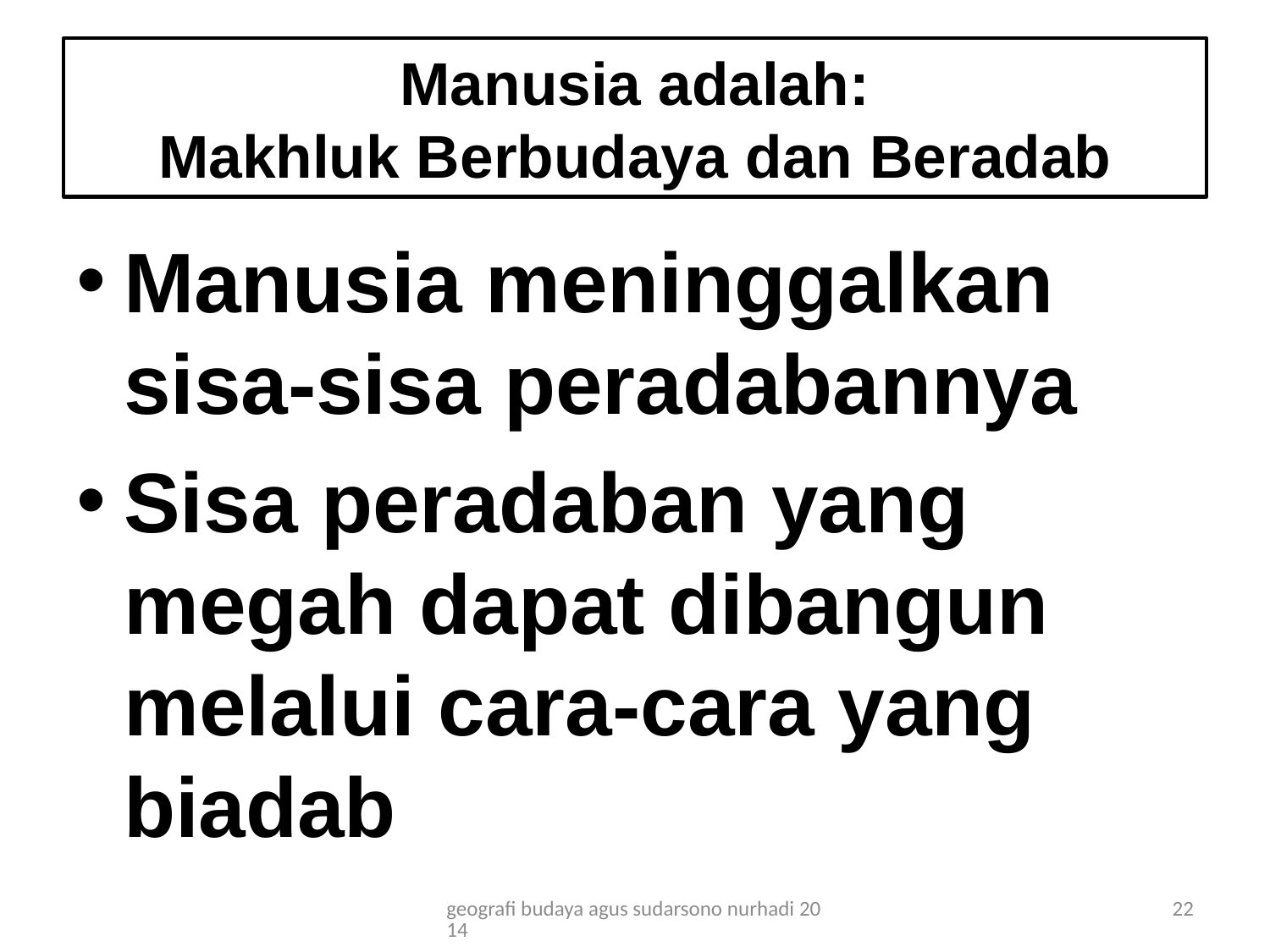

# Manusia adalah: Makhluk Berbudaya dan Beradab
Manusia meninggalkan sisa-sisa peradabannya
Sisa peradaban yang megah dapat dibangun melalui cara-cara yang biadab

geografi budaya agus sudarsono nurhadi 2014
22